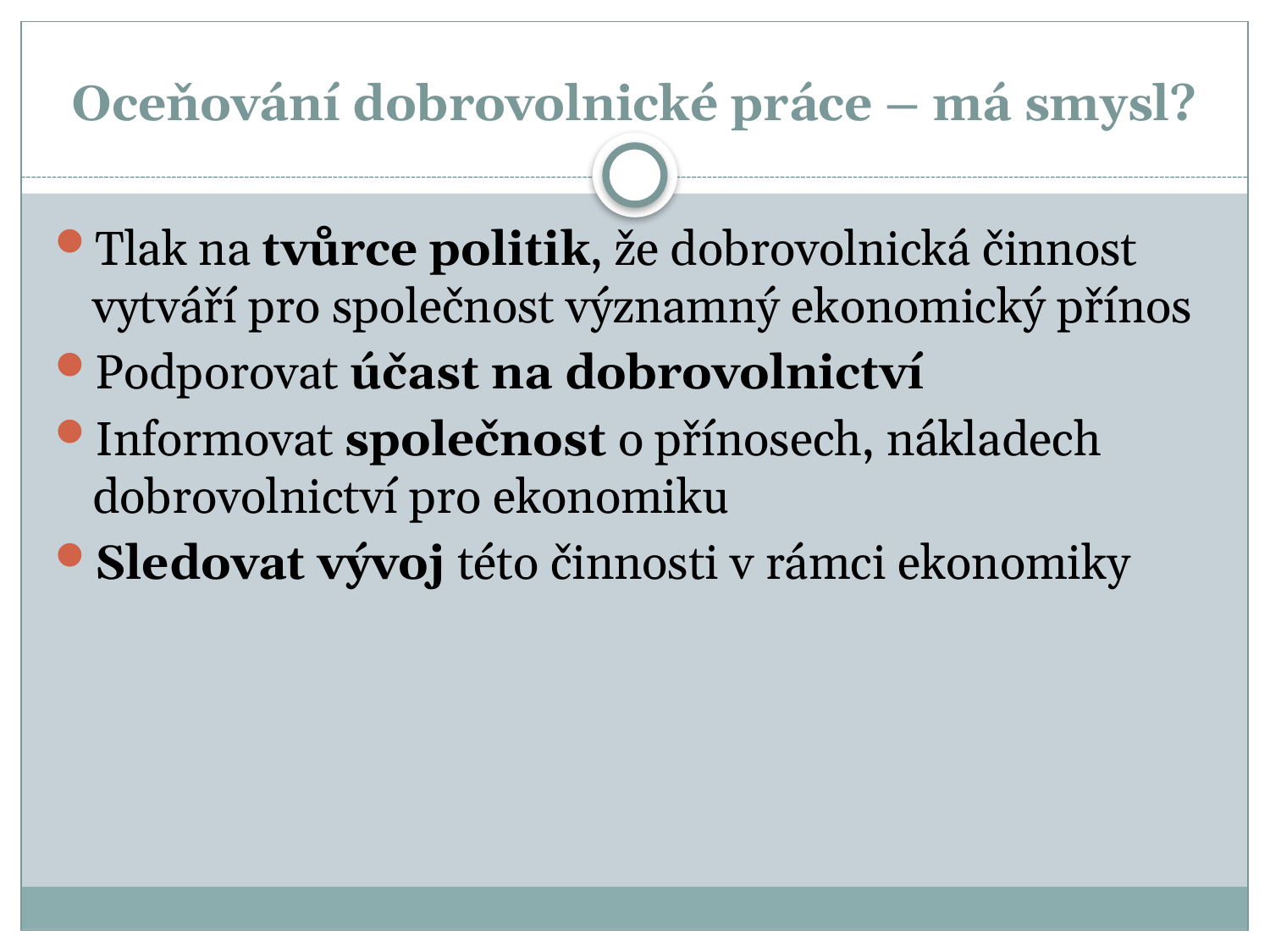

Oceňování dobrovolnické práce – má smysl?
Tlak na tvůrce politik, že dobrovolnická činnost vytváří pro společnost významný ekonomický přínos
Podporovat účast na dobrovolnictví
Informovat společnost o přínosech, nákladech dobrovolnictví pro ekonomiku
Sledovat vývoj této činnosti v rámci ekonomiky